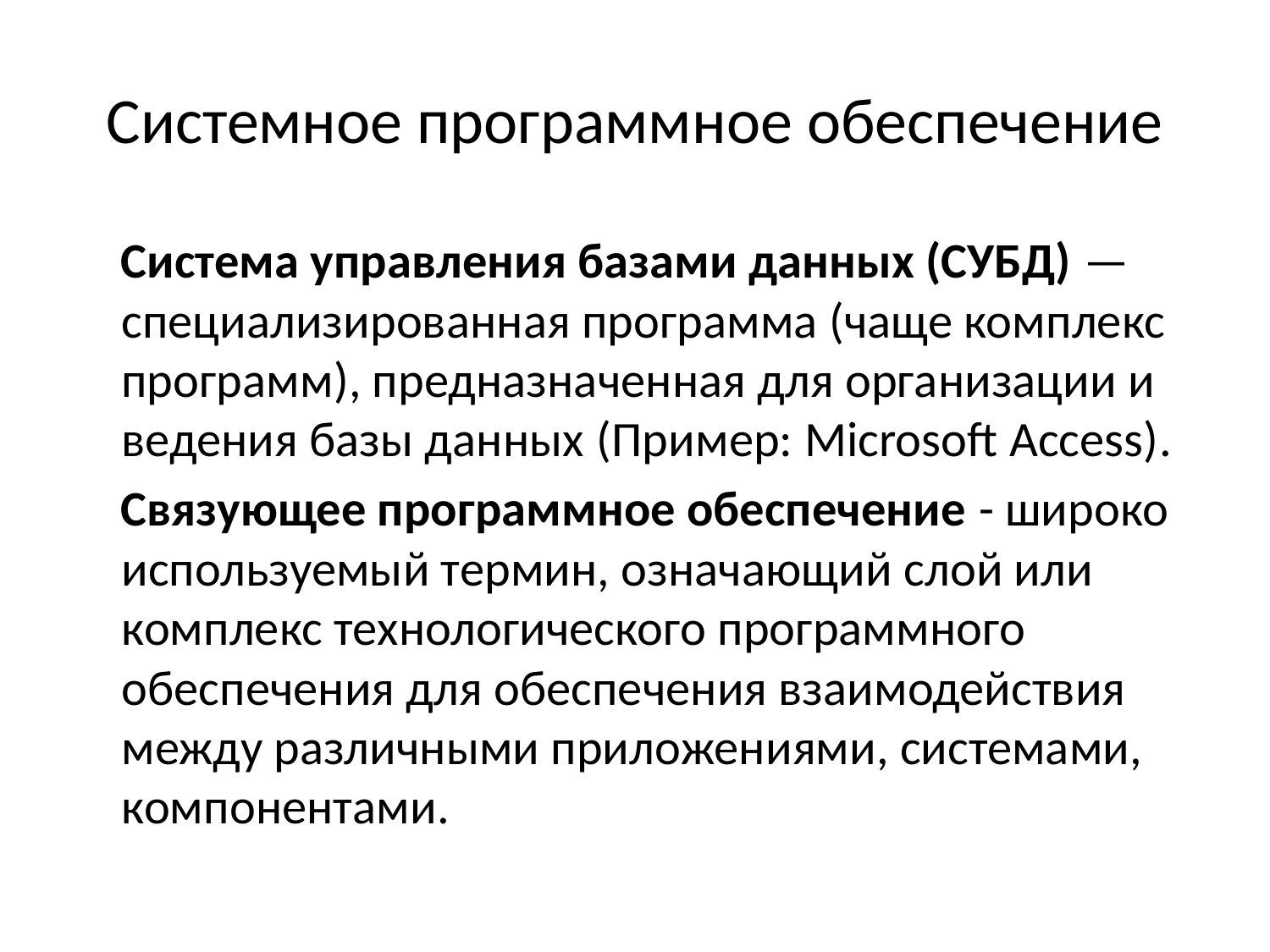

# Системное программное обеспечение
    Система управления базами данных (СУБД) — специализированная программа (чаще комплекс программ), предназначенная для организации и ведения базы данных (Пример: Microsoft Access).
    Связующее программное обеспечение - широко используемый термин, означающий слой или комплекс технологического программного обеспечения для обеспечения взаимодействия между различными приложениями, системами, компонентами.